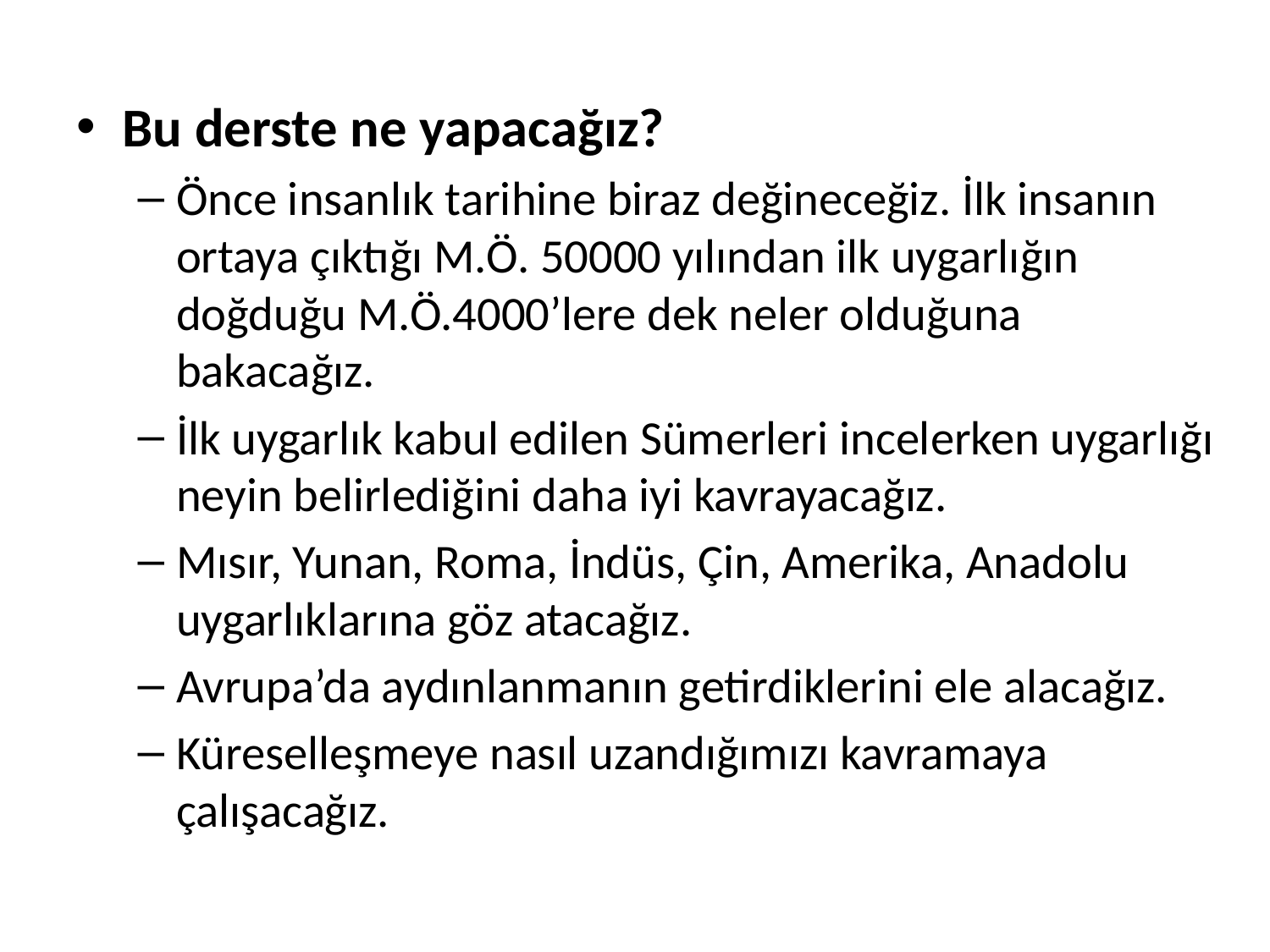

Bu derste ne yapacağız?
Önce insanlık tarihine biraz değineceğiz. İlk insanın ortaya çıktığı M.Ö. 50000 yılından ilk uygarlığın doğduğu M.Ö.4000’lere dek neler olduğuna bakacağız.
İlk uygarlık kabul edilen Sümerleri incelerken uygarlığı neyin belirlediğini daha iyi kavrayacağız.
Mısır, Yunan, Roma, İndüs, Çin, Amerika, Anadolu uygarlıklarına göz atacağız.
Avrupa’da aydınlanmanın getirdiklerini ele alacağız.
Küreselleşmeye nasıl uzandığımızı kavramaya çalışacağız.